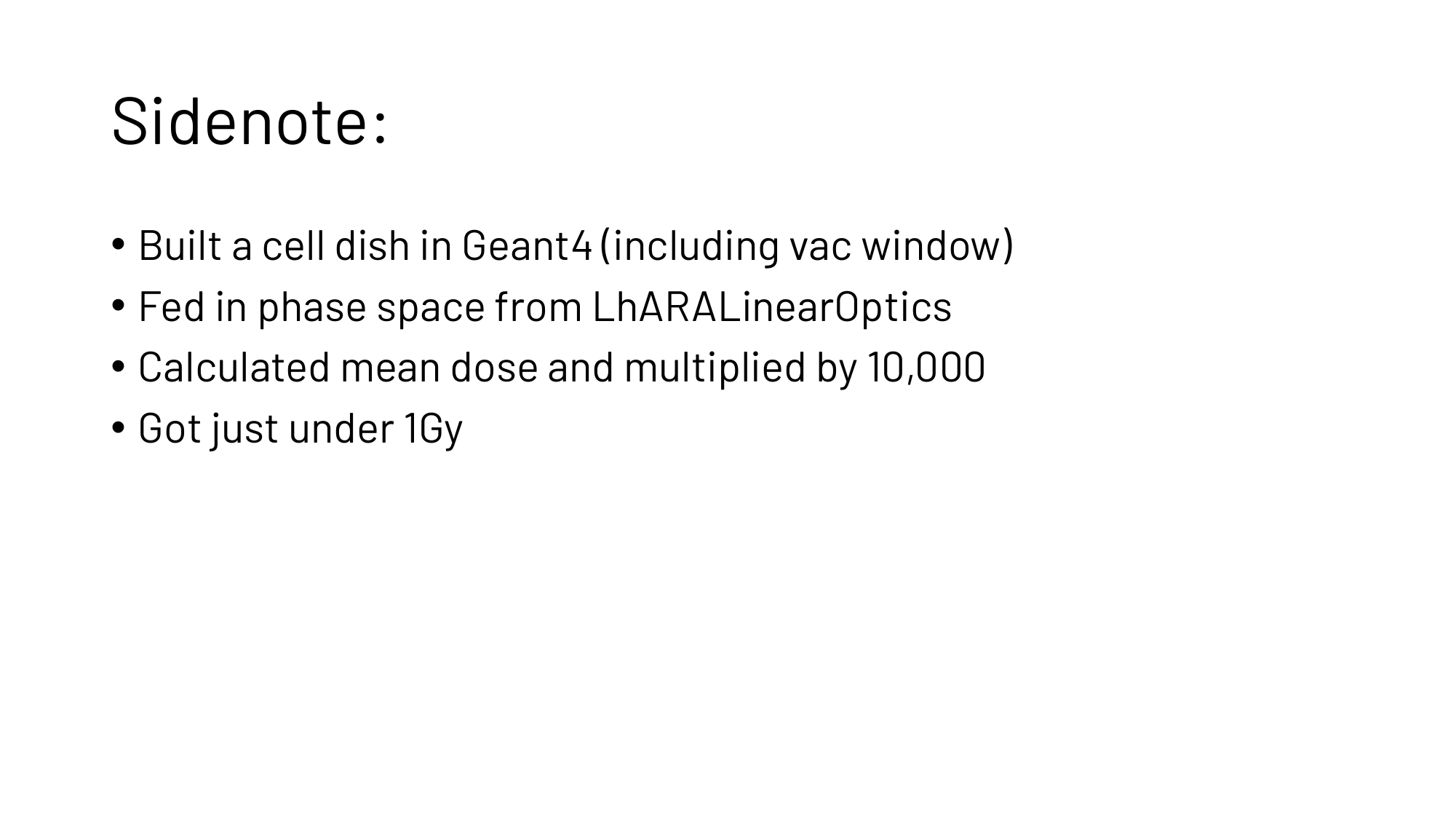

# Sidenote:
Built a cell dish in Geant4 (including vac window)
Fed in phase space from LhARALinearOptics
Calculated mean dose and multiplied by 10,000
Got just under 1Gy